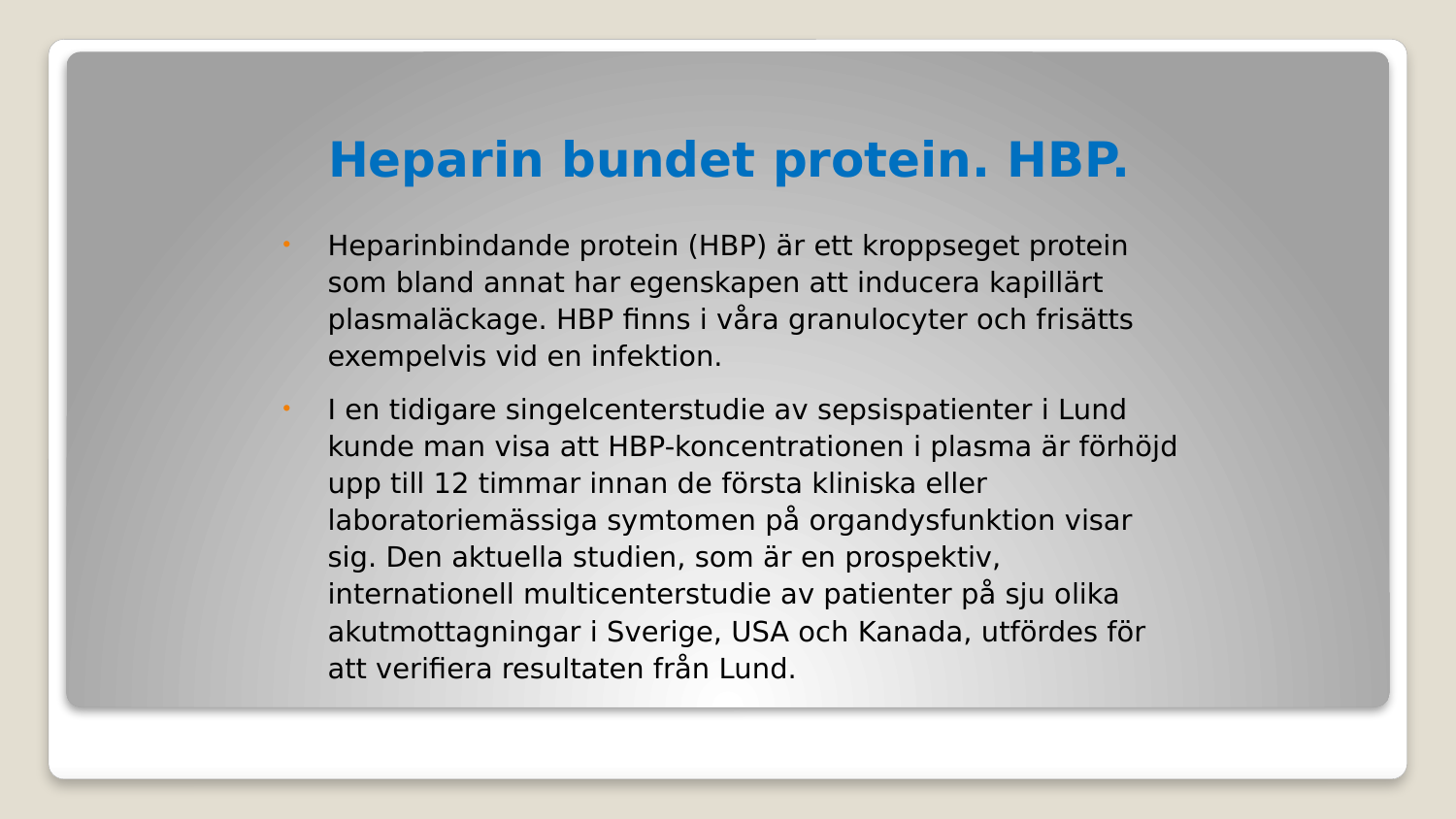

# Heparin bundet protein. HBP.
Heparinbindande protein (HBP) är ett kroppseget protein som bland annat har egenskapen att inducera kapillärt plasmaläckage. HBP finns i våra granulocyter och frisätts exempelvis vid en infektion.
I en tidigare singelcenterstudie av sepsispatienter i Lund kunde man visa att HBP-koncentrationen i plasma är förhöjd upp till 12 timmar innan de första kliniska eller laboratoriemässiga symtomen på organdysfunktion visar sig. Den aktuella studien, som är en prospektiv, internationell multicenterstudie av patienter på sju olika akutmottagningar i Sverige, USA och Kanada, utfördes för att verifiera resultaten från Lund.